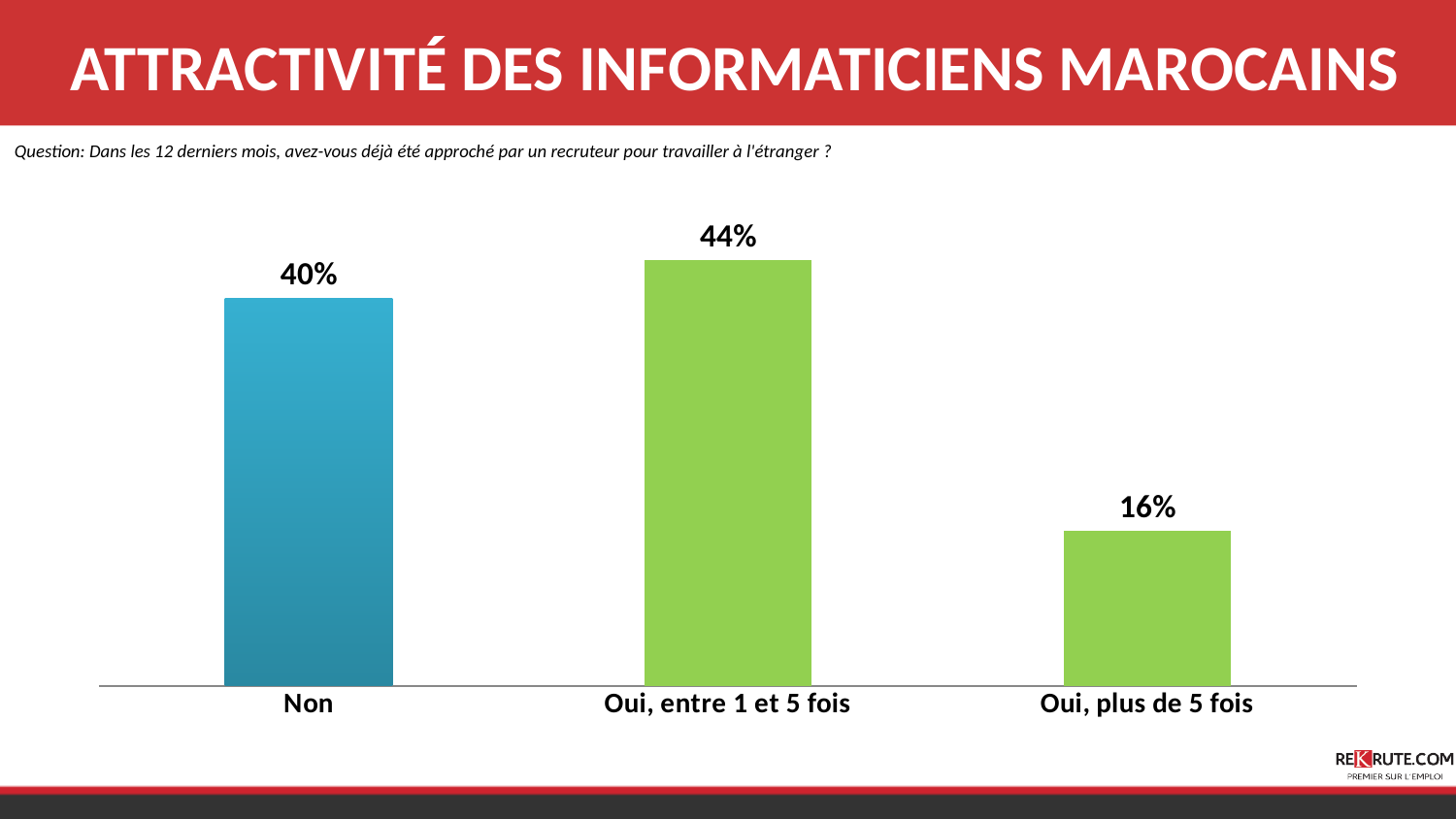

# ATTRACTIVITÉ DES INFORMATICIENS MAROCAINS
Question: Dans les 12 derniers mois, avez-vous déjà été approché par un recruteur pour travailler à l'étranger ?

### Chart

| Category | Série 1 |
|---|---|
| Non | 0.4 |
| Oui, entre 1 et 5 fois | 0.44 |
| Oui, plus de 5 fois | 0.16 |